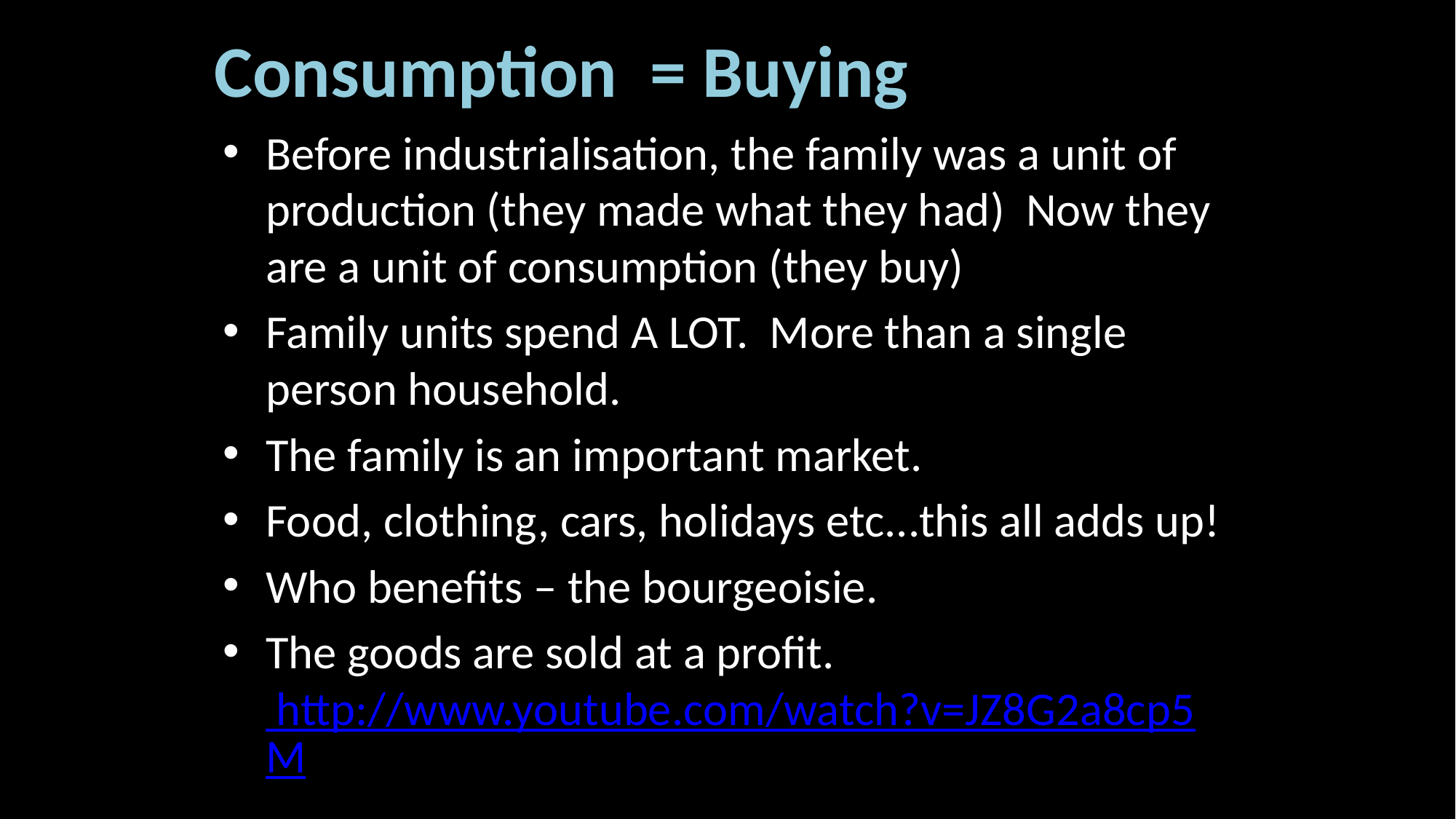

# Consumption  = Buying
Before industrialisation, the family was a unit of production (they made what they had)  Now they are a unit of consumption (they buy)
Family units spend A LOT.  More than a single person household.
The family is an important market.
Food, clothing, cars, holidays etc...this all adds up!
Who benefits – the bourgeoisie.
The goods are sold at a profit. http://www.youtube.com/watch?v=JZ8G2a8cp5M